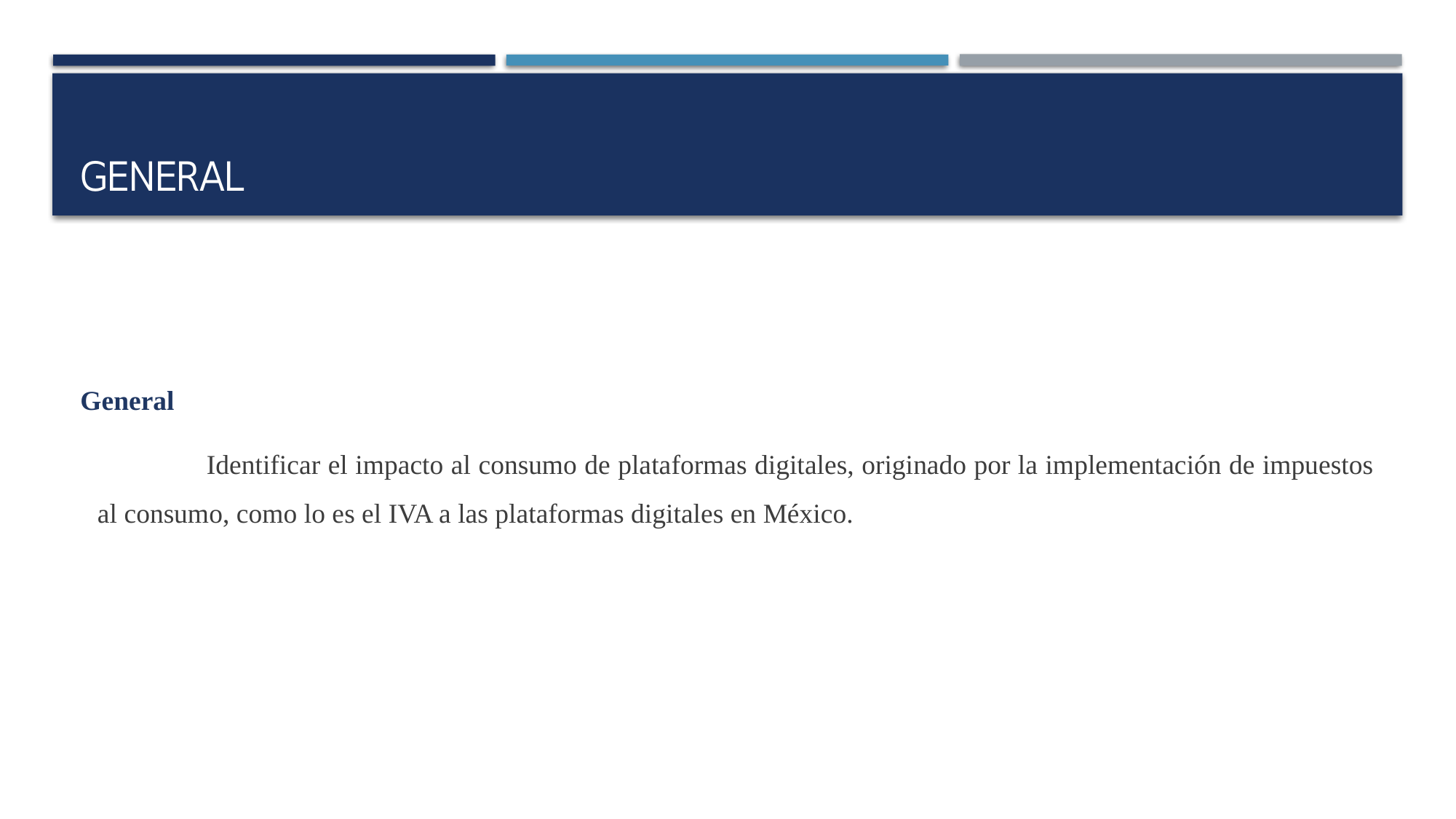

# GENERAL
General
	Identificar el impacto al consumo de plataformas digitales, originado por la implementación de impuestos al consumo, como lo es el IVA a las plataformas digitales en México.